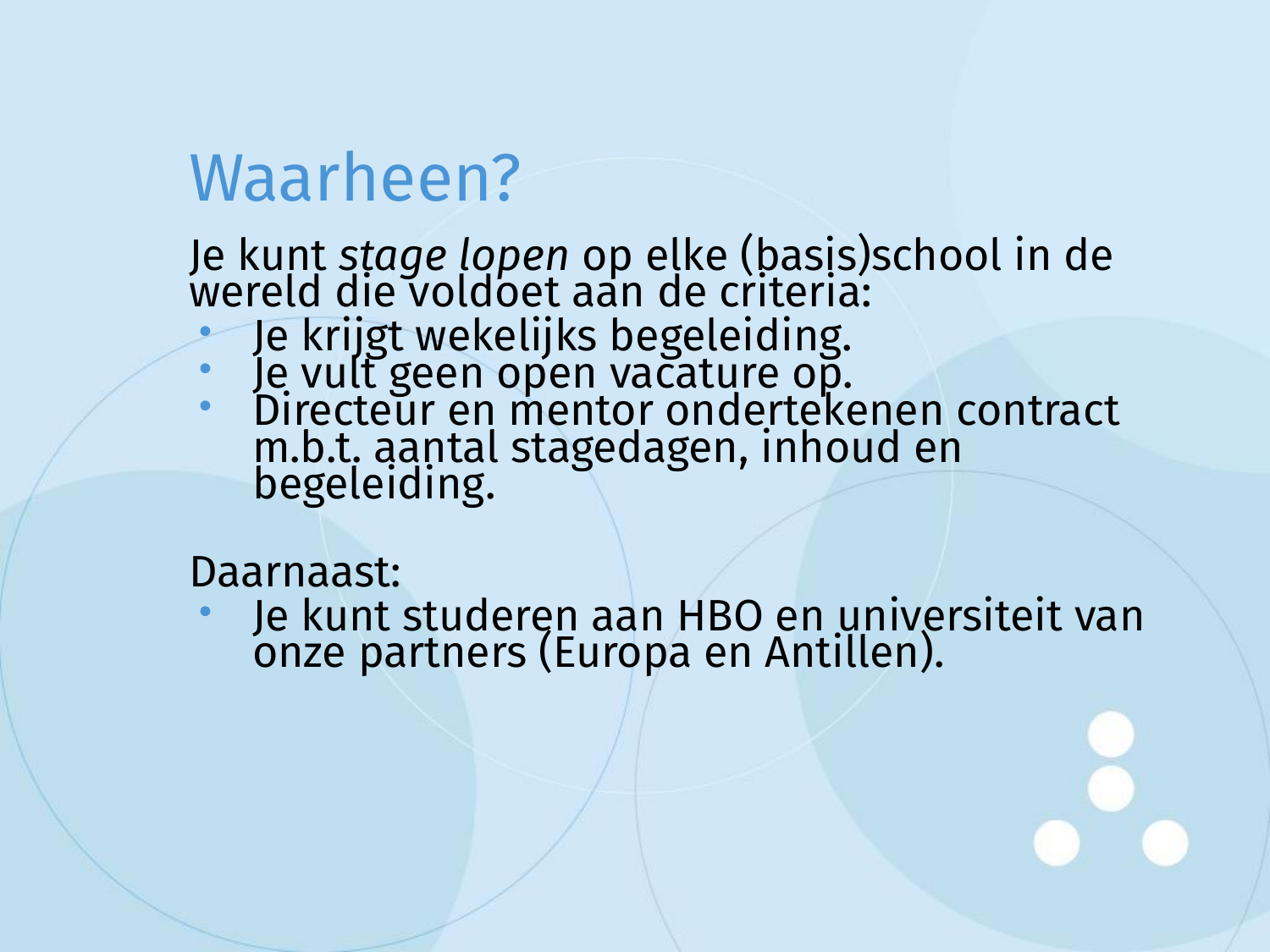

# Waarheen?
Je kunt stage lopen op elke (basis)school in de wereld die voldoet aan de criteria:
Je krijgt wekelijks begeleiding.
Je vult geen open vacature op.
Directeur en mentor ondertekenen contract m.b.t. aantal stagedagen, inhoud en begeleiding.

Daarnaast:
Je kunt studeren aan HBO en universiteit van onze partners (Europa en Antillen).